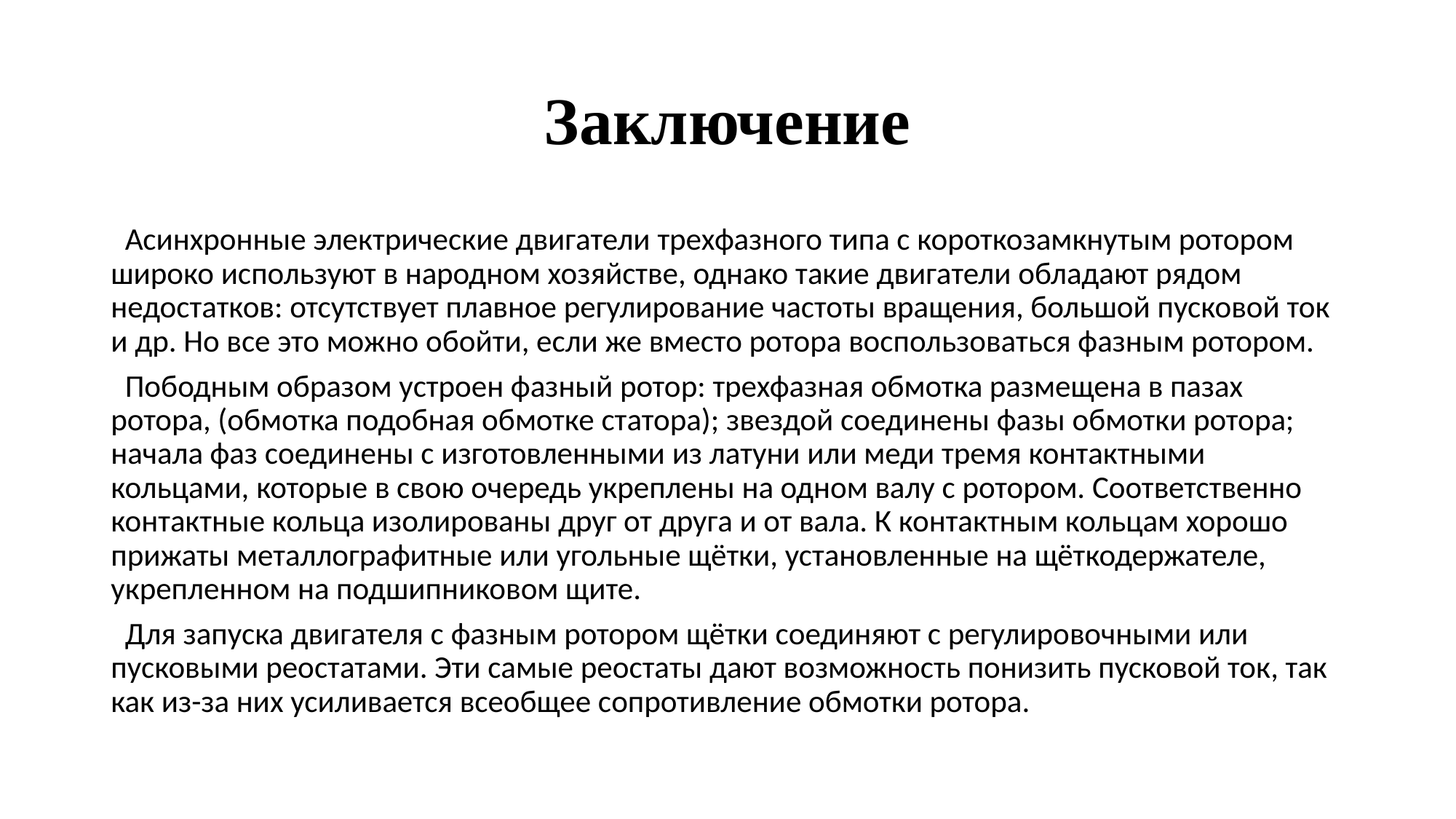

# Заключение
  Асинхронные электрические двигатели трехфазного типа с короткозамкнутым ротором широко используют в народном хозяйстве, однако такие двигатели обладают рядом недостатков: отсутствует плавное регулирование частоты вращения, большой пусковой ток и др. Но все это можно обойти, если же вместо ротора воспользоваться фазным ротором.
  Пободным образом устроен фазный ротор: трехфазная обмотка размещена в пазах ротора, (обмотка подобная обмотке статора); звездой соединены фазы обмотки ротора; начала фаз соединены с изготовленными из латуни или меди тремя контактными кольцами, которые в свою очередь укреплены на одном валу с ротором. Соответственно контактные кольца изолированы друг от друга и от вала. К контактным кольцам хорошо прижаты металлографитные или угольные щётки, установленные на щёткодержателе, укрепленном на подшипниковом щите.
  Для запуска двигателя с фазным ротором щётки соединяют с регулировочными или пусковыми реостатами. Эти самые реостаты дают возможность понизить пусковой ток, так как из-за них усиливается всеобщее сопротивление обмотки ротора.